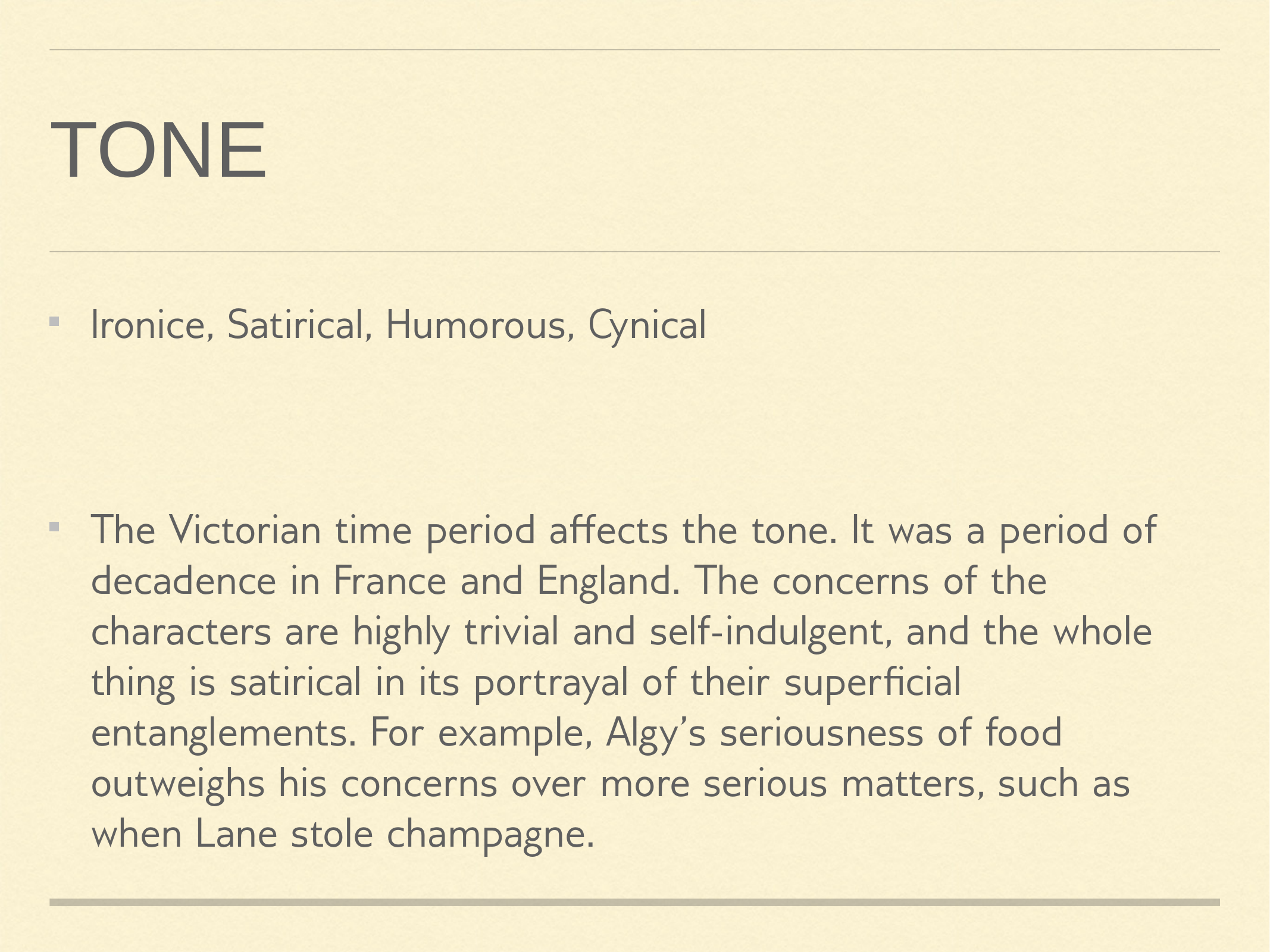

# Tone
Ironice, Satirical, Humorous, Cynical

The Victorian time period affects the tone. It was a period of decadence in France and England. The concerns of the characters are highly trivial and self-indulgent, and the whole thing is satirical in its portrayal of their superficial entanglements. For example, Algy’s seriousness of food outweighs his concerns over more serious matters, such as when Lane stole champagne.